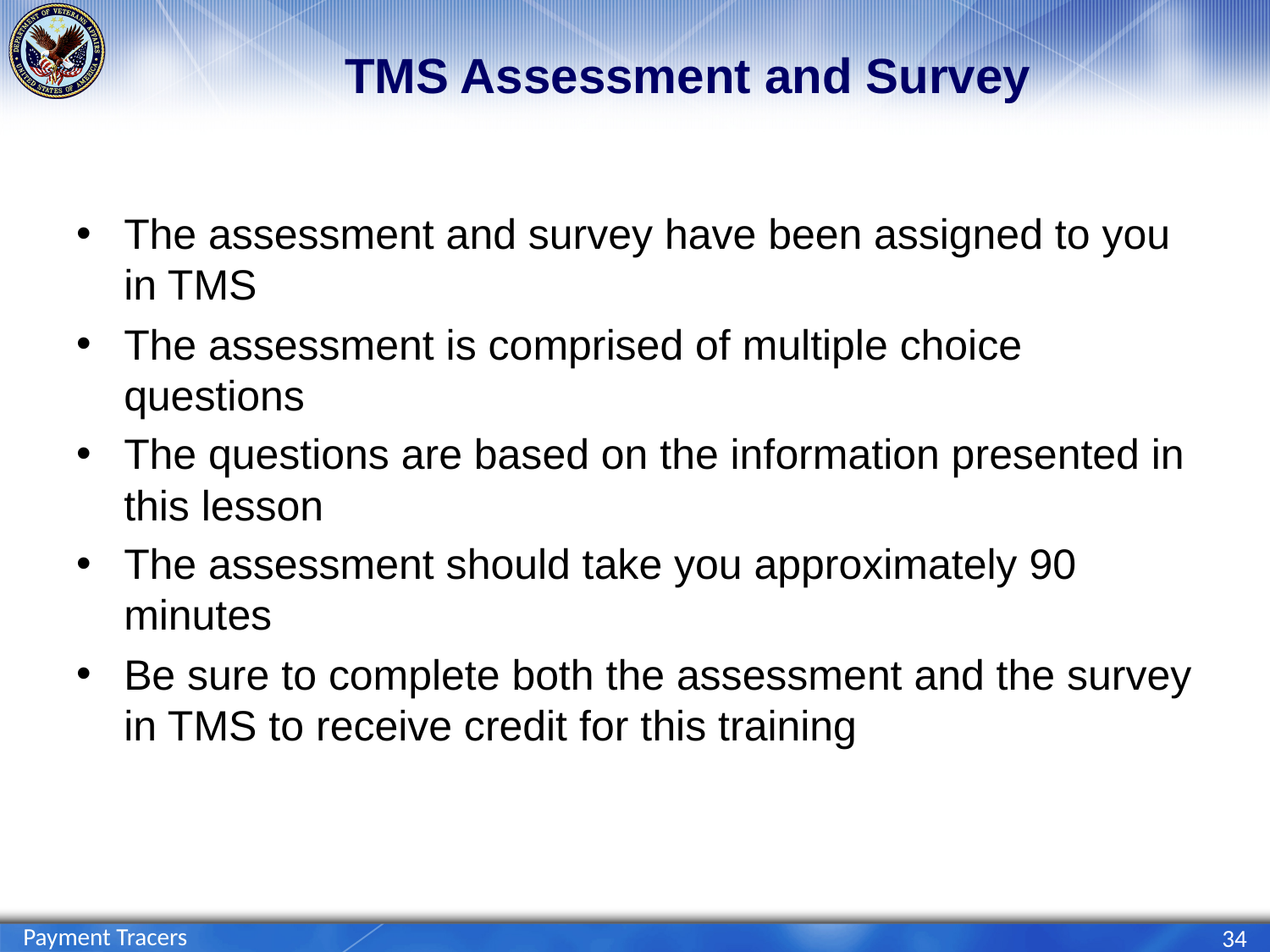

# TMS Assessment and Survey
The assessment and survey have been assigned to you in TMS
The assessment is comprised of multiple choice questions
The questions are based on the information presented in this lesson
The assessment should take you approximately 90 minutes
Be sure to complete both the assessment and the survey in TMS to receive credit for this training

Payment Tracers
34